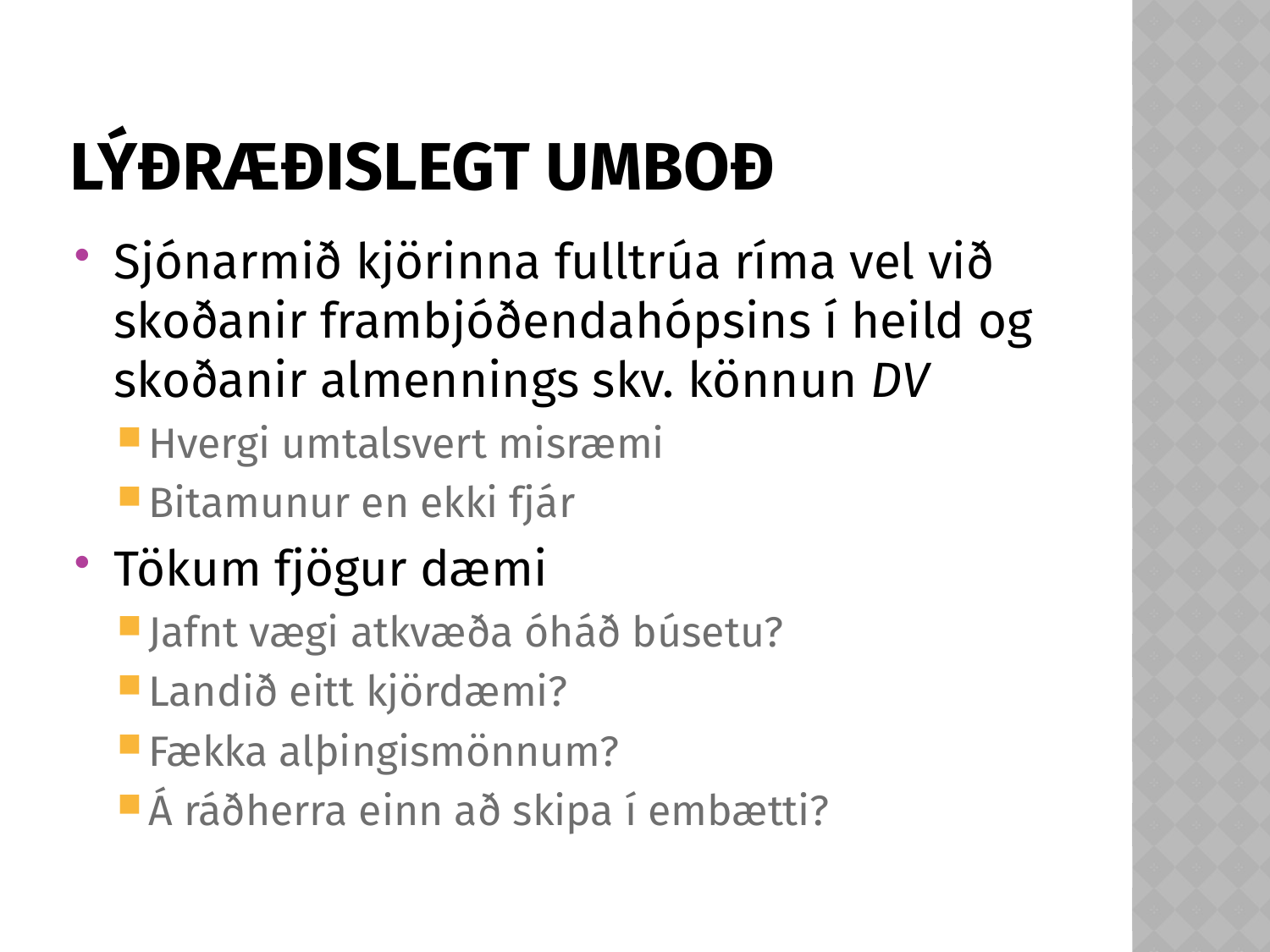

# Lýðræðislegt umboð
Sjónarmið kjörinna fulltrúa ríma vel við skoðanir frambjóðendahópsins í heild og skoðanir almennings skv. könnun DV
Hvergi umtalsvert misræmi
Bitamunur en ekki fjár
Tökum fjögur dæmi
Jafnt vægi atkvæða óháð búsetu?
Landið eitt kjördæmi?
Fækka alþingismönnum?
Á ráðherra einn að skipa í embætti?